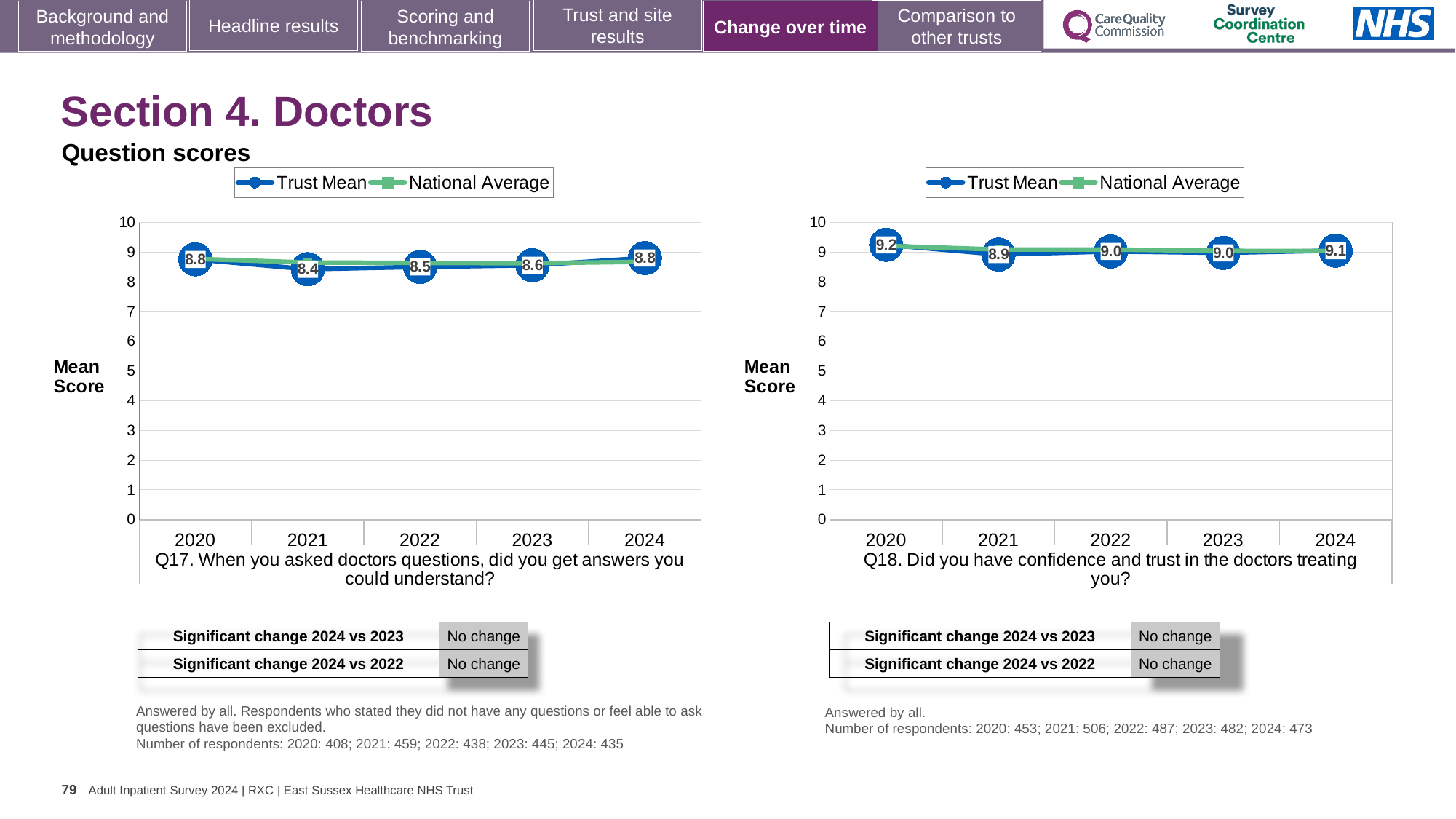

# Section 4. Doctors
Question scores

### Chart

| Category | Trust Mean | National Average |
|---|---|---|
| 2020 | 8.759563186813647 | 8.775622496772892 |
| 2021 | 8.42610703468915 | 8.65300797907108 |
| 2022 | 8.505460088289967 | 8.638316008204752 |
| 2023 | 8.559977135858338 | 8.628936229033119 |
| 2024 | 8.803726499395006 | 8.676813970679843 |

### Chart

| Category | Trust Mean | National Average |
|---|---|---|
| 2020 | 9.249248500843867 | 9.213422883906146 |
| 2021 | 8.921811428771235 | 9.090088854968883 |
| 2022 | 9.024677214027173 | 9.089684092207076 |
| 2023 | 8.977152228685512 | 9.044584746248495 |
| 2024 | 9.05257036657864 | 9.039315057789015 |
| Significant change 2024 vs 2023 | No change |
| --- | --- |
| Significant change 2024 vs 2022 | No change |
| Significant change 2024 vs 2023 | No change |
| --- | --- |
| Significant change 2024 vs 2022 | No change |
Answered by all. Respondents who stated they did not have any questions or feel able to ask questions have been excluded.
Number of respondents: 2020: 408; 2021: 459; 2022: 438; 2023: 445; 2024: 435

Answered by all.
Number of respondents: 2020: 453; 2021: 506; 2022: 487; 2023: 482; 2024: 473

79